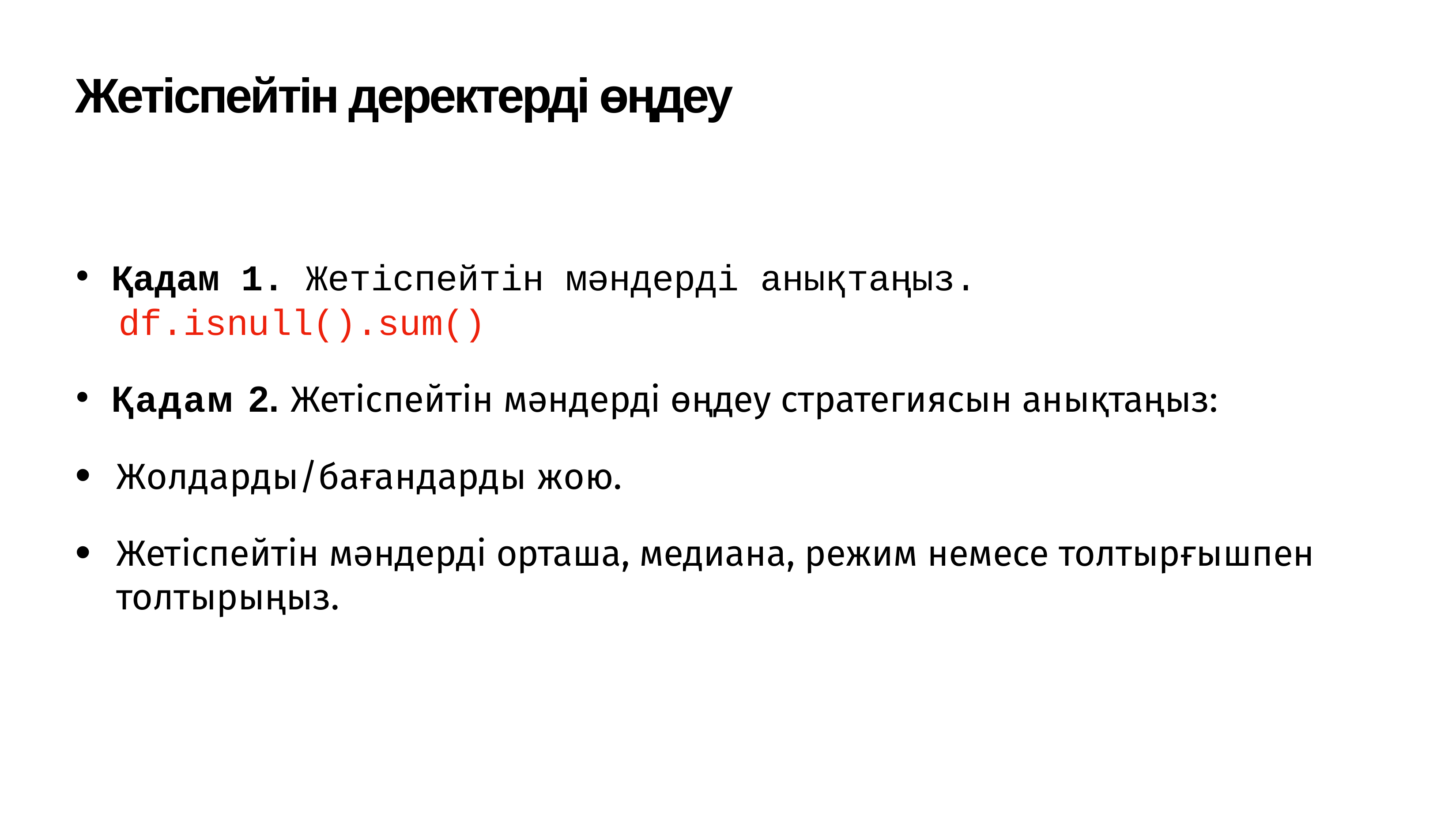

# Жетіспейтін деректерді өңдеу
Қадам 1. Жетіспейтін мәндерді анықтаңыз.
  df.isnull().sum()
Қадам 2. Жетіспейтін мәндерді өңдеу стратегиясын анықтаңыз:
Жолдарды/бағандарды жою.
Жетіспейтін мәндерді орташа, медиана, режим немесе толтырғышпен толтырыңыз.